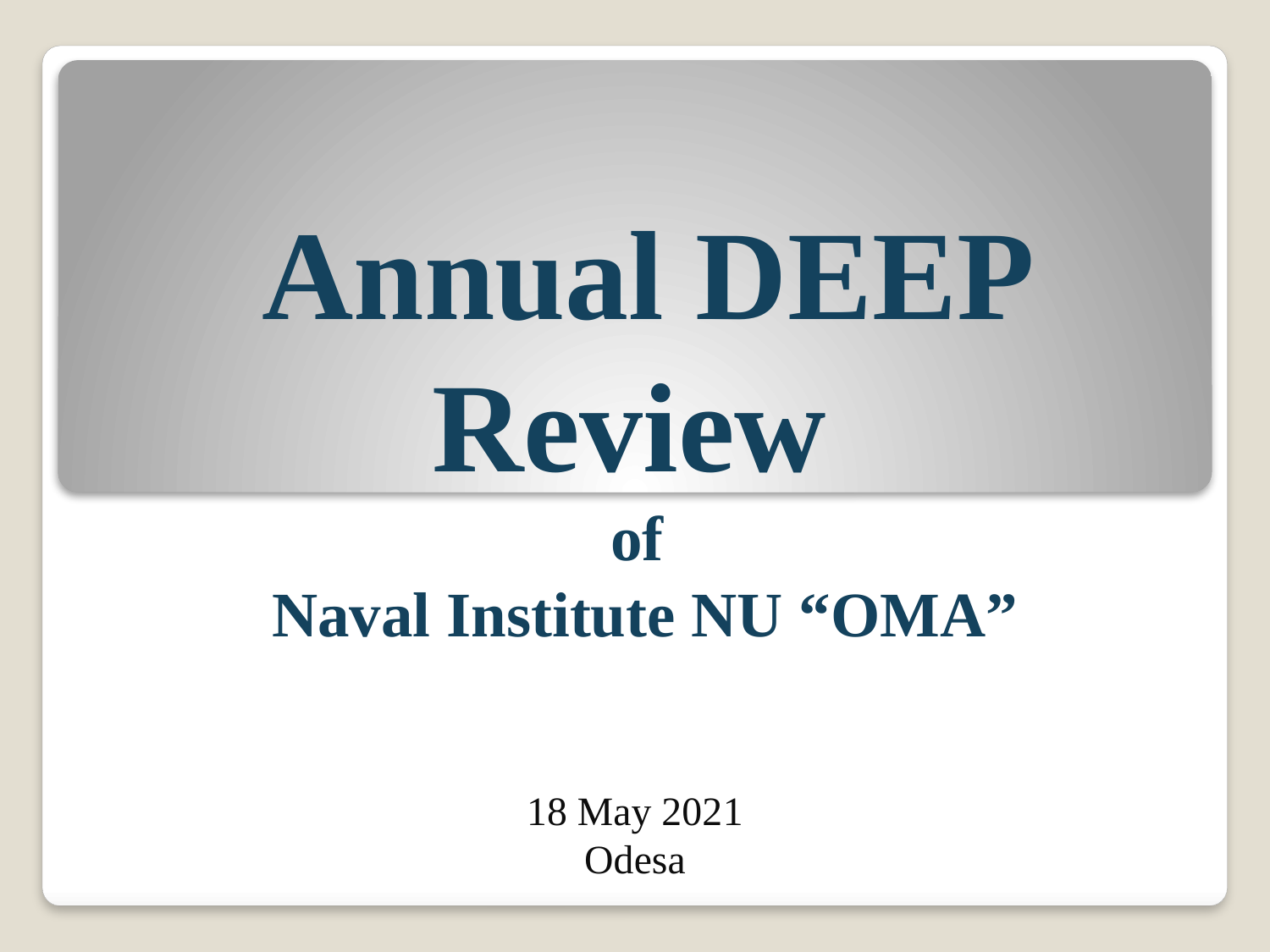

# Annual DEEP Review of Naval Institute NU “OMA”

18 May 2021
Odesa